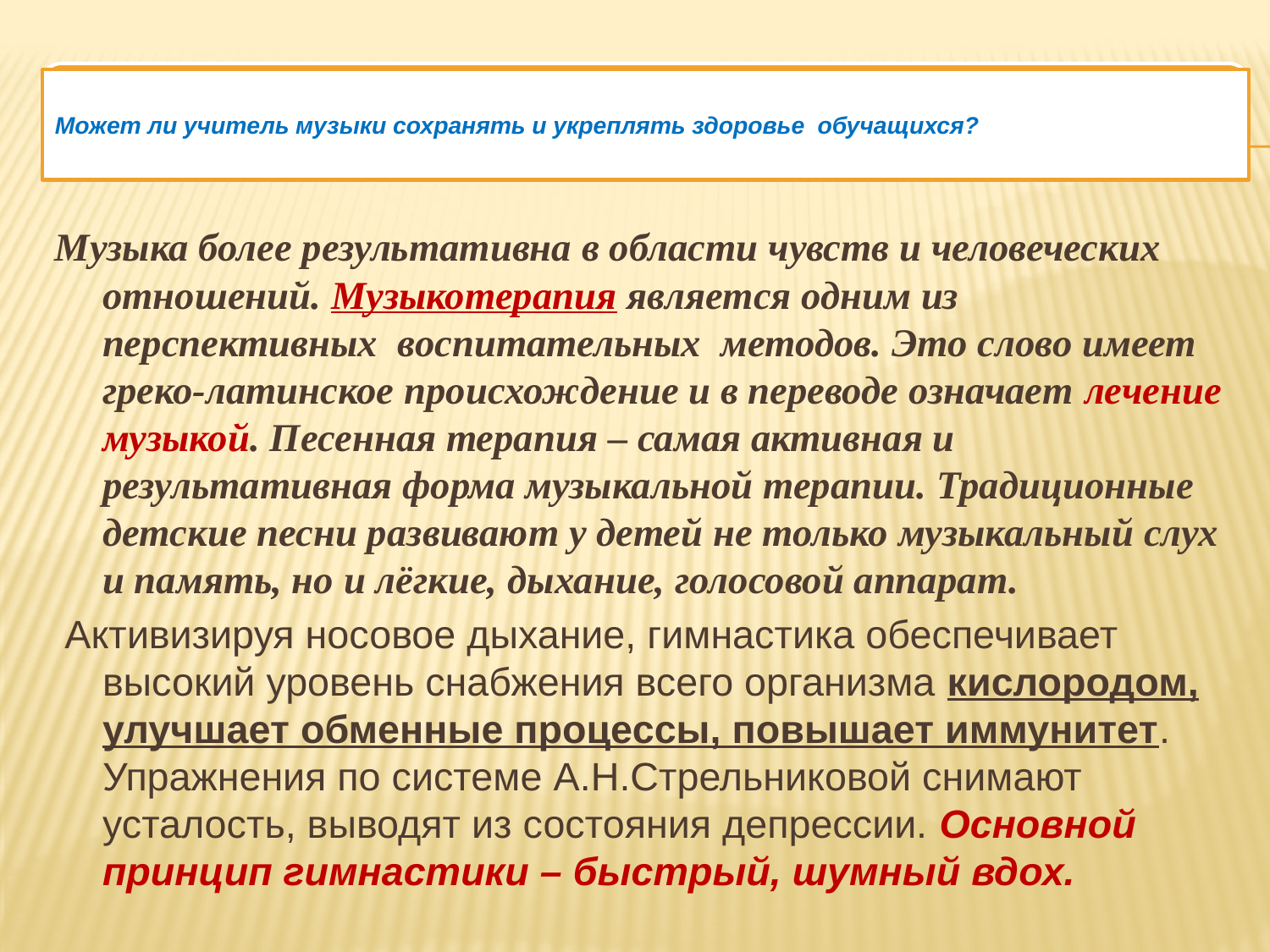

# Может ли учитель музыки сохранять и укреплять здоровье  обучащихся?
Музыка более результативна в области чувств и человеческих отношений. Музыкотерапия является одним из перспективных  воспитательных  методов. Это слово имеет греко-латинское происхождение и в переводе означает лечение музыкой. Песенная терапия – самая активная и результативная форма музыкальной терапии. Традиционные детские песни развивают у детей не только музыкальный слух и память, но и лёгкие, дыхание, голосовой аппарат.
 Активизируя носовое дыхание, гимнастика обеспечивает высокий уровень снабжения всего организма кислородом, улучшает обменные процессы, повышает иммунитет. Упражнения по системе А.Н.Стрельниковой снимают усталость, выводят из состояния депрессии. Основной принцип гимнастики – быстрый, шумный вдох.